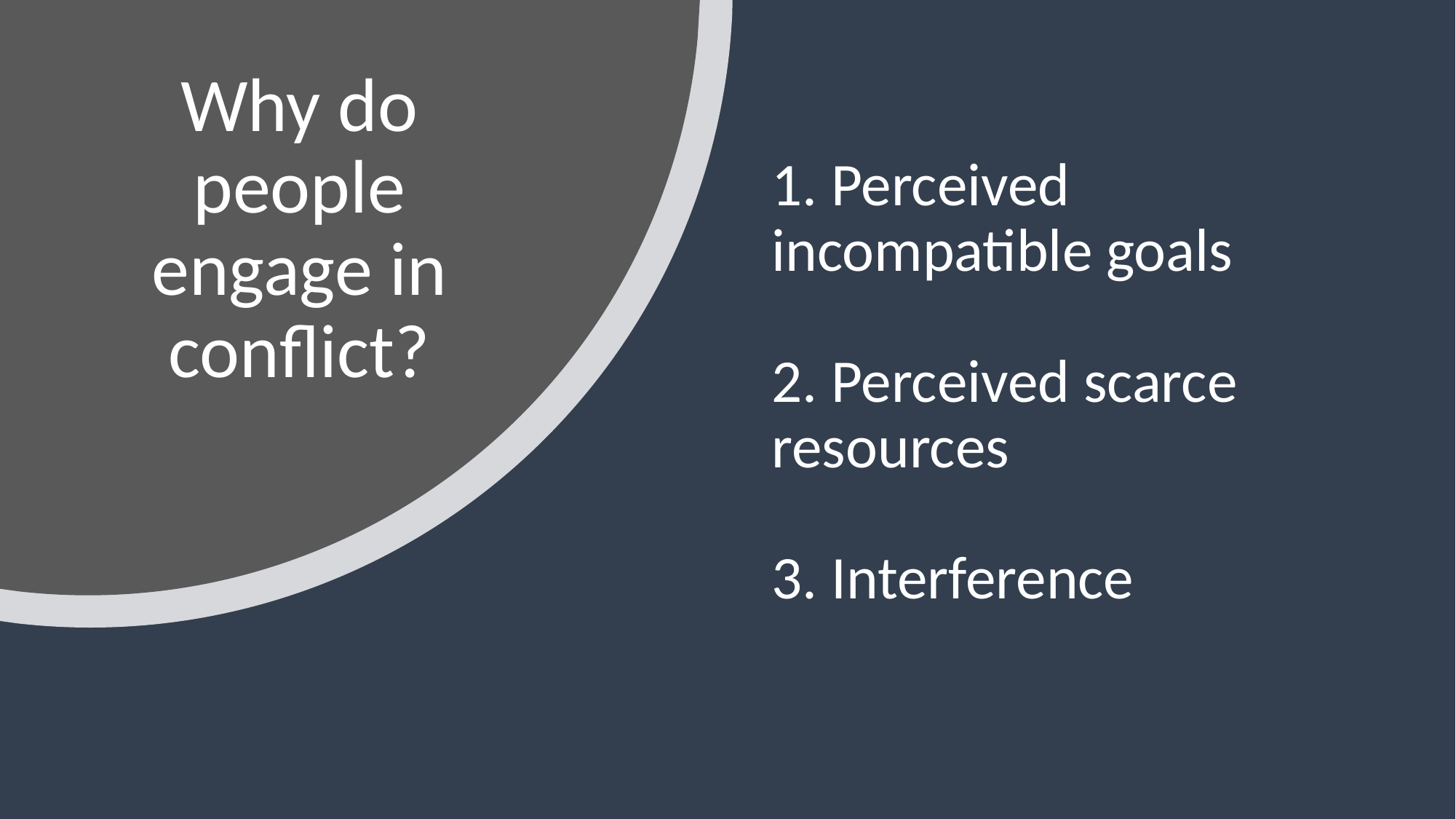

# Why do people engage in conflict?
1. Perceived incompatible goals

2. Perceived scarce resources

3. Interference